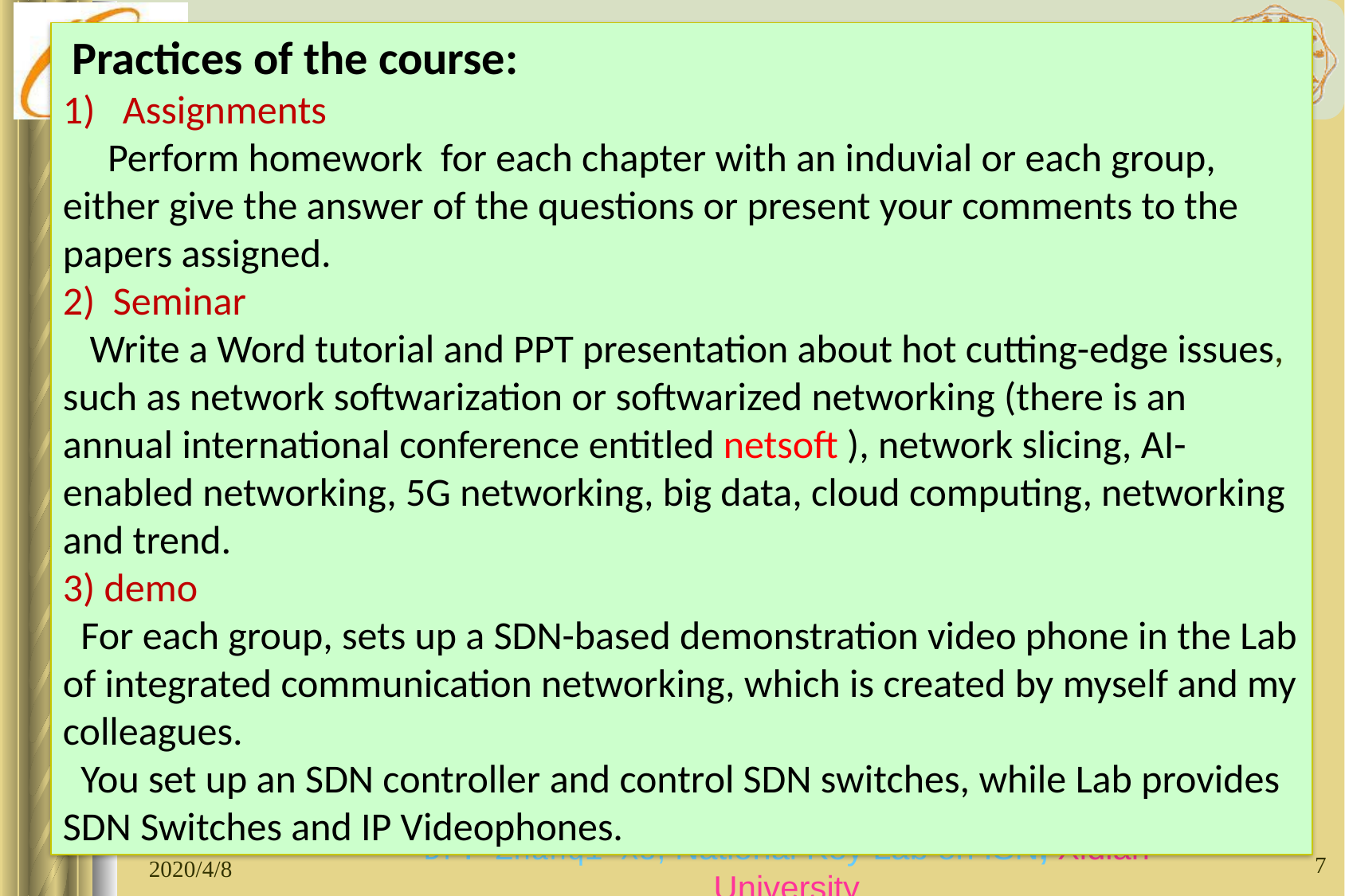

Practices of the course:
Assignments
     Perform homework  for each chapter with an induvial or each group, either give the answer of the questions or present your comments to the papers assigned.
2)  Seminar
   Write a Word tutorial and PPT presentation about hot cutting-edge issues, such as network softwarization or softwarized networking (there is an annual international conference entitled netsoft ), network slicing, AI-enabled networking, 5G networking, big data, cloud computing, networking and trend.
3) demo
  For each group, sets up a SDN-based demonstration video phone in the Lab of integrated communication networking, which is created by myself and my colleagues.
  You set up an SDN controller and control SDN switches, while Lab provides SDN Switches and IP Videophones.
7
Dr. Zhanqi XU, National Key Lab on ISN, Xidian University
2020/4/8